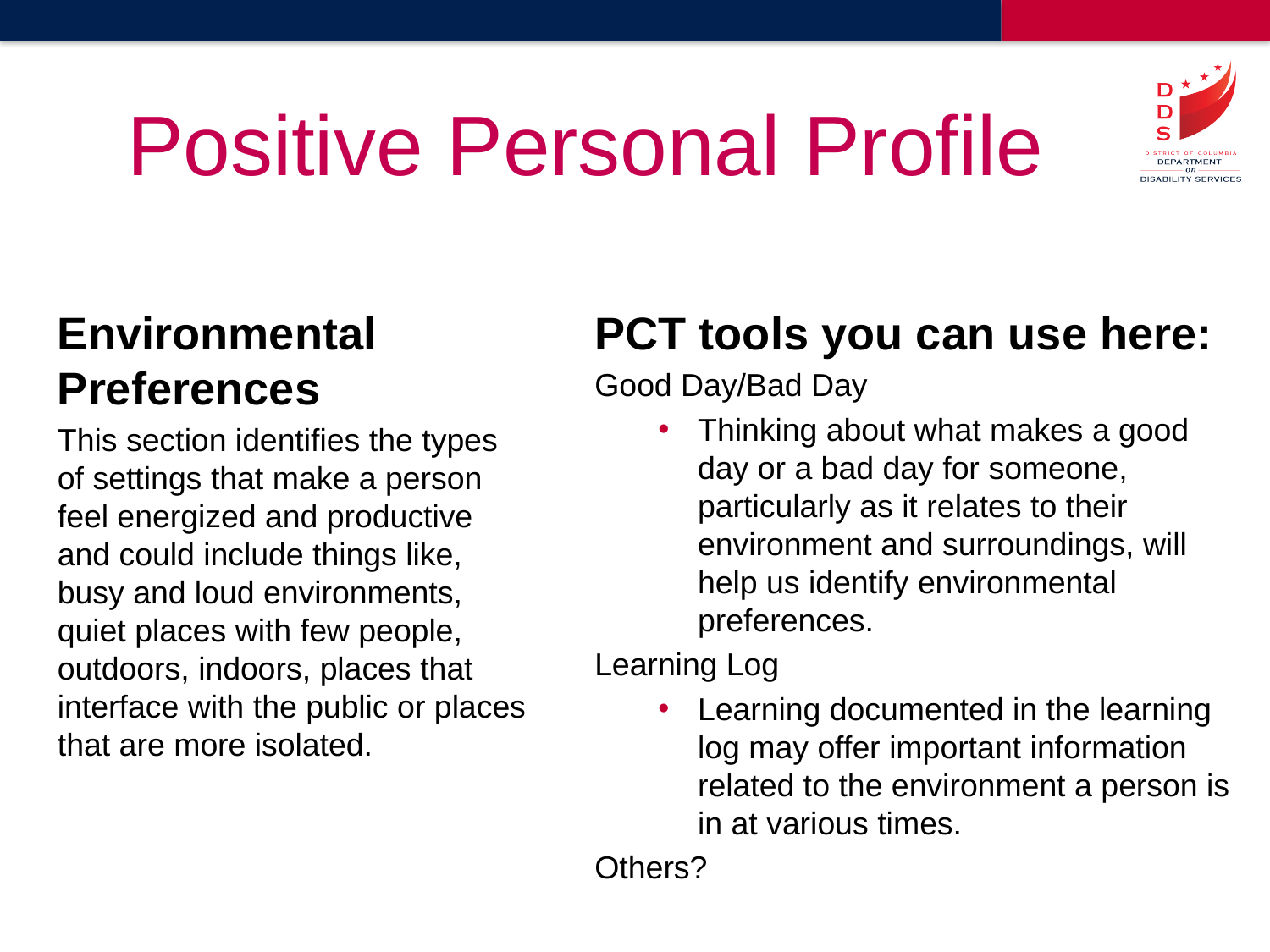

# Positive Personal Profile
Environmental Preferences
This section identifies the types of settings that make a person feel energized and productive and could include things like, busy and loud environments, quiet places with few people, outdoors, indoors, places that interface with the public or places that are more isolated.

PCT tools you can use here:
Good Day/Bad Day
Thinking about what makes a good day or a bad day for someone, particularly as it relates to their environment and surroundings, will help us identify environmental preferences.
Learning Log
Learning documented in the learning log may offer important information related to the environment a person is in at various times.
Others?